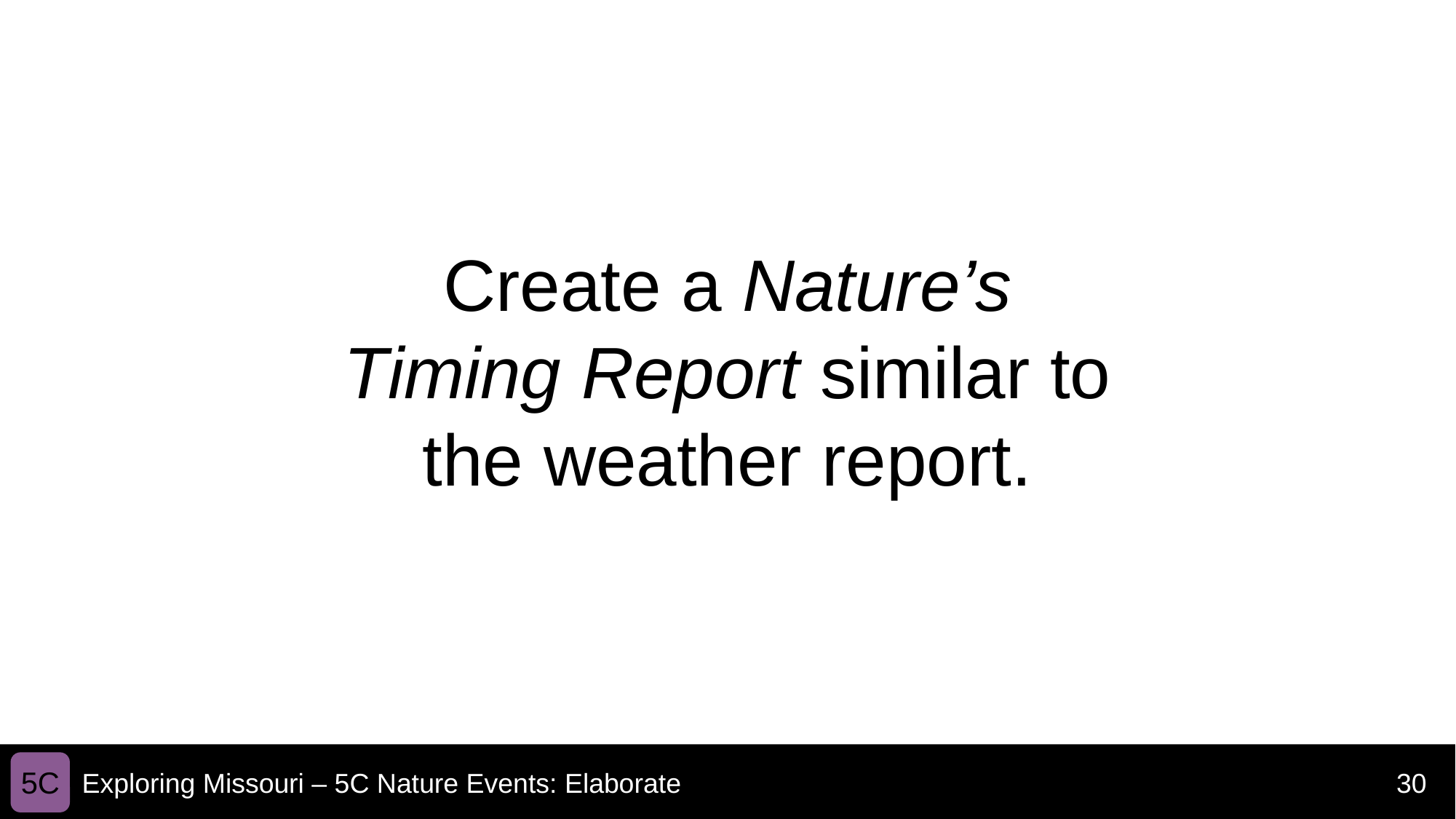

Create a Nature’s Timing Report similar to the weather report.

5C
Exploring Missouri – 5C Nature Events: Elaborate
30